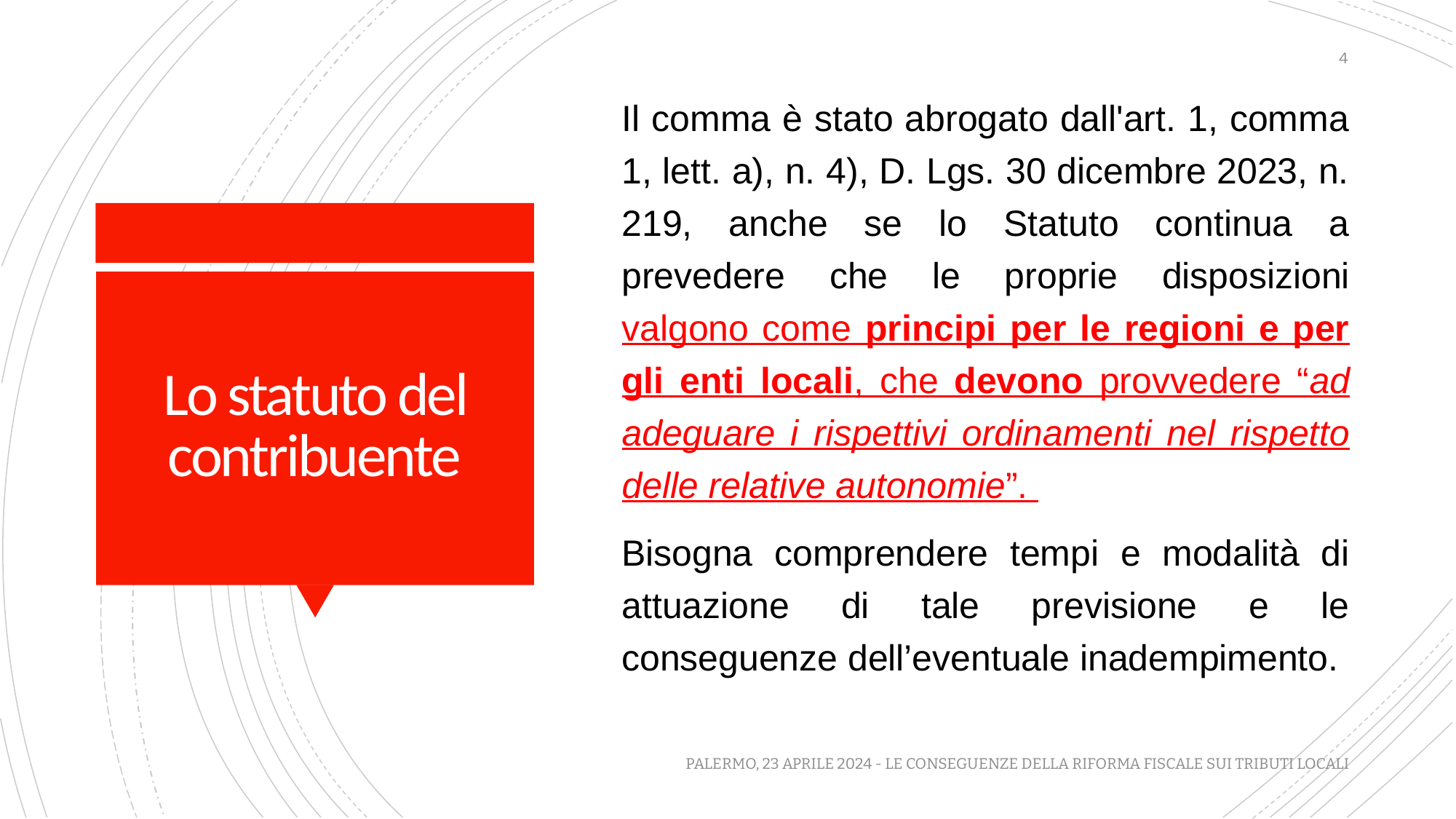

4
Il comma è stato abrogato dall'art. 1, comma 1, lett. a), n. 4), D. Lgs. 30 dicembre 2023, n. 219, anche se lo Statuto continua a prevedere che le proprie disposizioni valgono come principi per le regioni e per gli enti locali, che devono provvedere “ad adeguare i rispettivi ordinamenti nel rispetto delle relative autonomie”.
Bisogna comprendere tempi e modalità di attuazione di tale previsione e le conseguenze dell’eventuale inadempimento.

# Lo statuto del contribuente
PALERMO, 23 APRILE 2024 - LE CONSEGUENZE DELLA RIFORMA FISCALE SUI TRIBUTI LOCALI